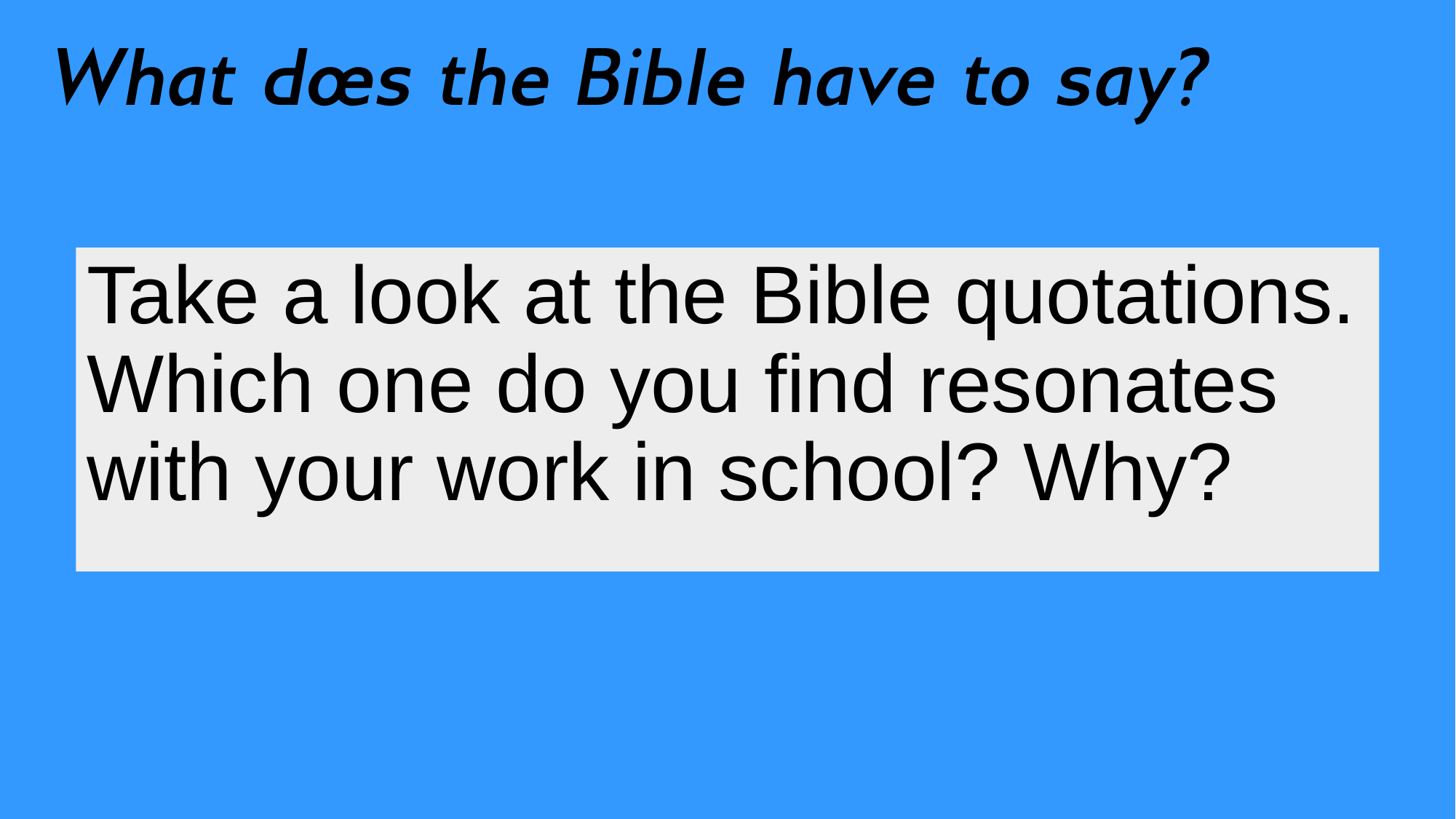

# What does the Bible have to say?
Take a look at the Bible quotations. Which one do you find resonates with your work in school? Why?